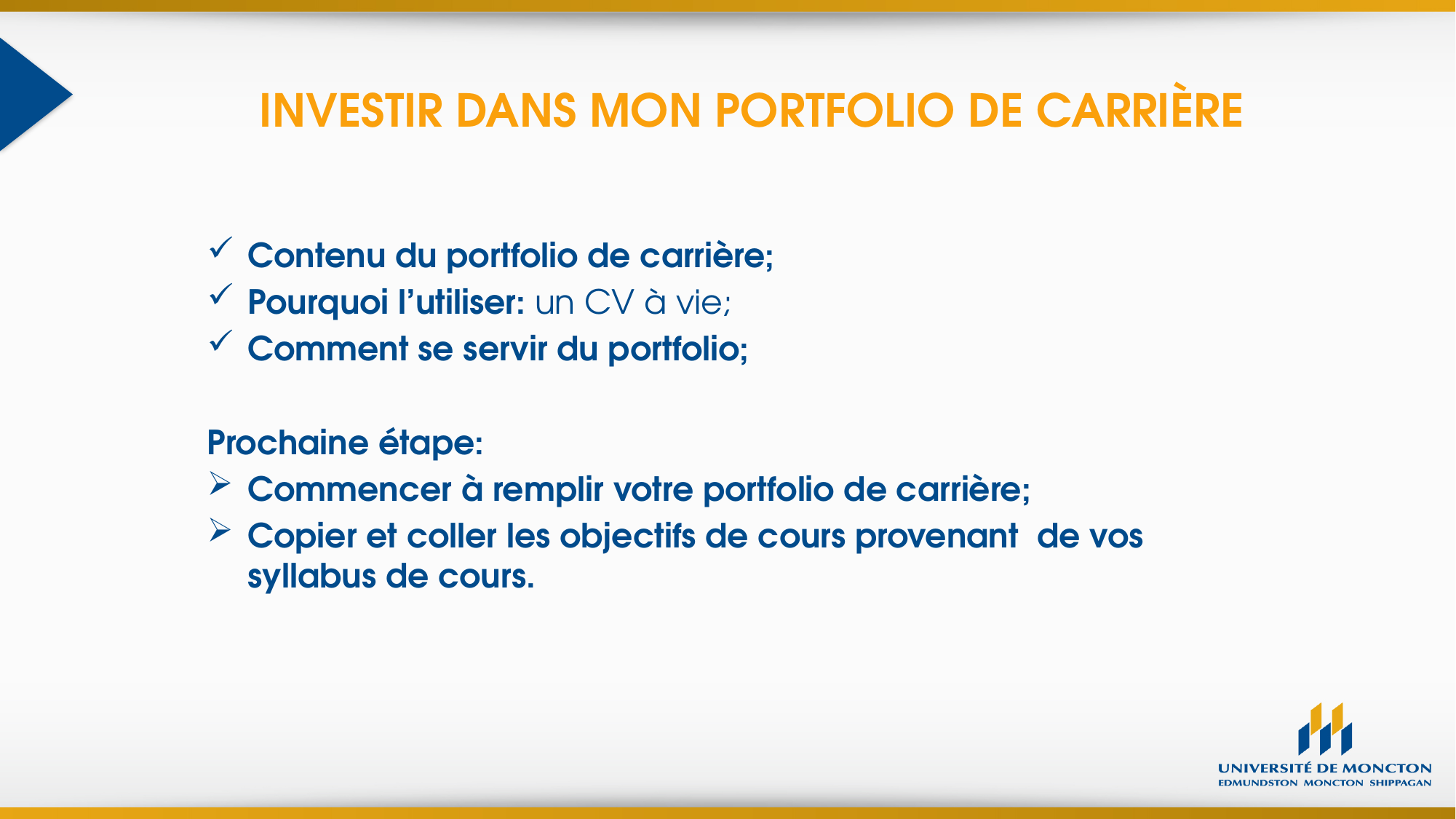

# INVESTIR DANS MON PORTFOLIO DE CARRIÈRE

Contenu du portfolio de carrière;
Pourquoi l’utiliser: un CV à vie;
Comment se servir du portfolio;

Prochaine étape:
Commencer à remplir votre portfolio de carrière;
Copier et coller les objectifs de cours provenant  de vos syllabus de cours.